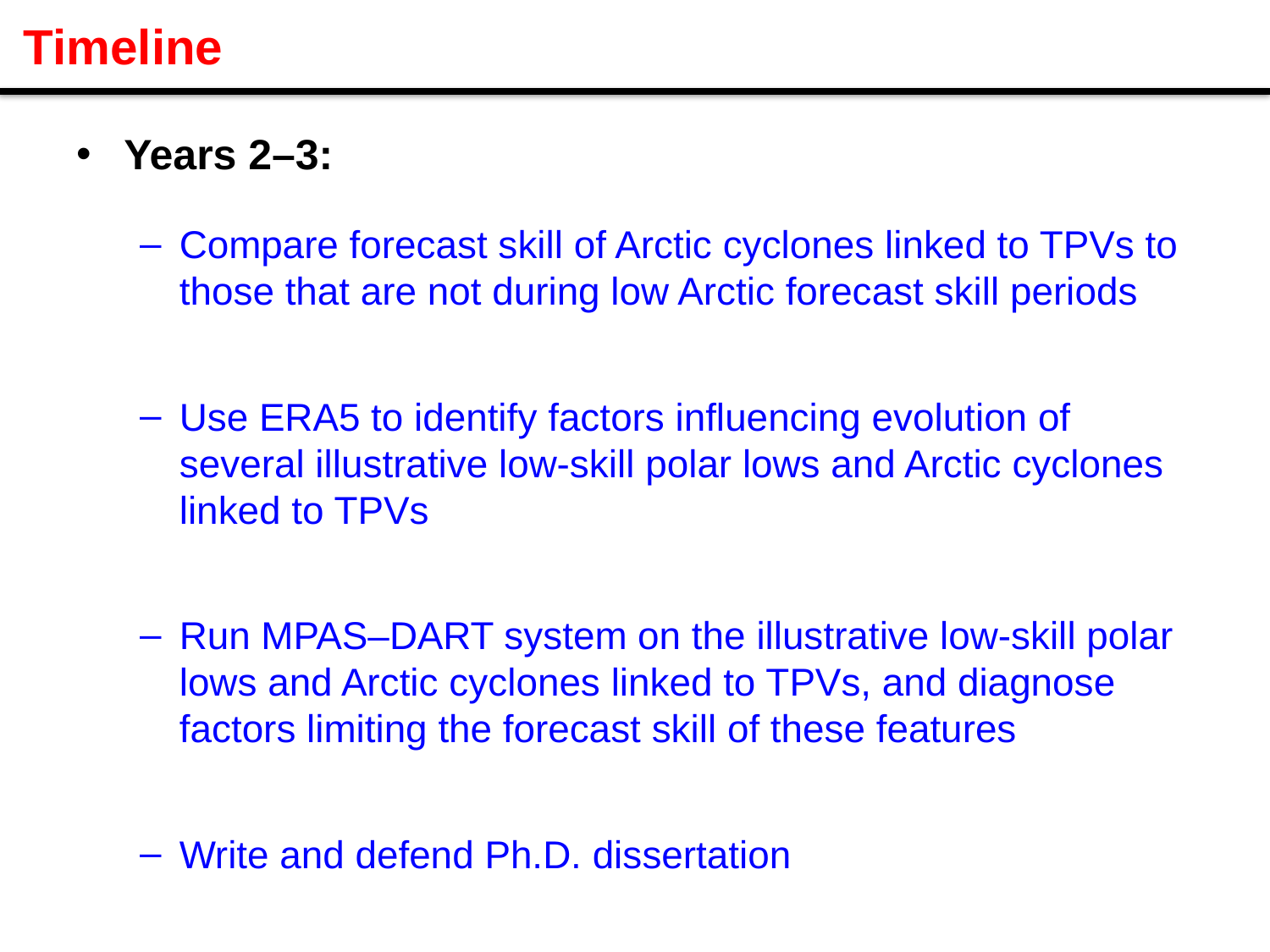

Timeline
Years 2–3:

Compare forecast skill of Arctic cyclones linked to TPVs to those that are not during low Arctic forecast skill periods

Use ERA5 to identify factors influencing evolution of several illustrative low-skill polar lows and Arctic cyclones linked to TPVs

Run MPAS–DART system on the illustrative low-skill polar lows and Arctic cyclones linked to TPVs, and diagnose factors limiting the forecast skill of these features

Write and defend Ph.D. dissertation